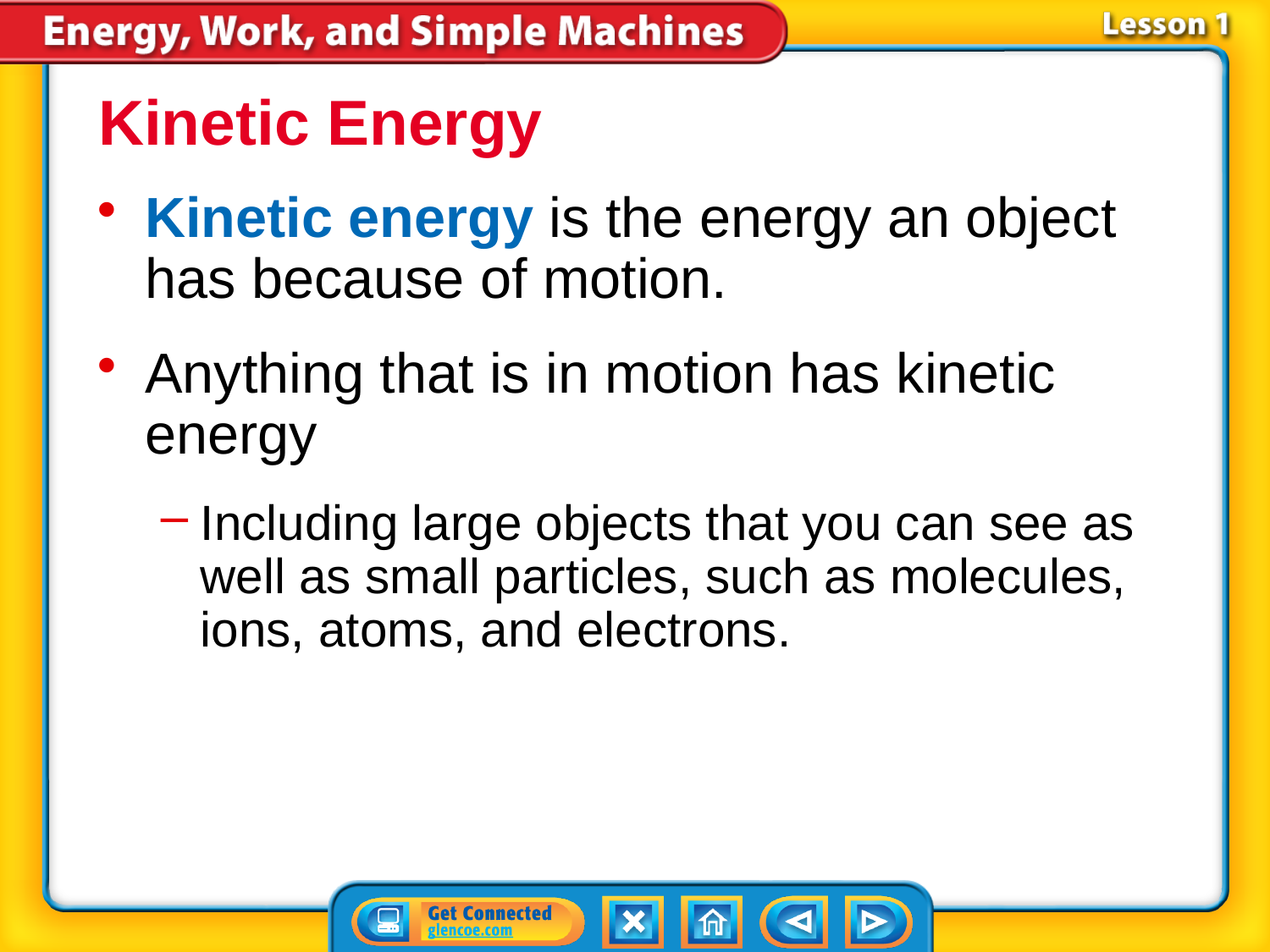

Kinetic Energy
Kinetic energy is the energy an object has because of motion.
Anything that is in motion has kinetic energy
Including large objects that you can see as well as small particles, such as molecules, ions, atoms, and electrons.
# Lesson 1-2